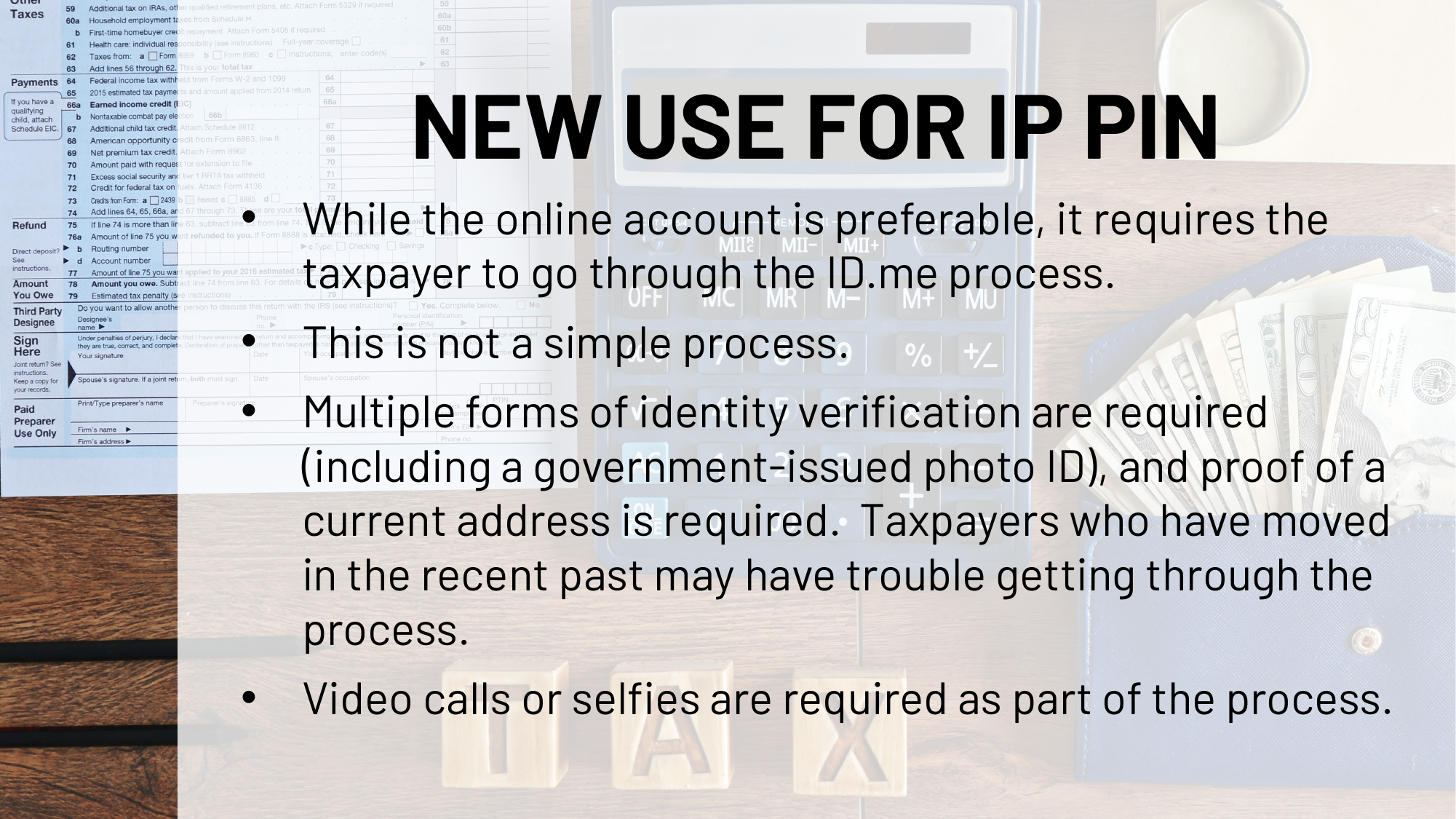

# NEW USE FOR IP PIN
While the online account is preferable, it requires the taxpayer to go through the ID.me process.
This is not a simple process.
Multiple forms of identity verification are required (including a government-issued photo ID), and proof of a current address is required.  Taxpayers who have moved in the recent past may have trouble getting through the process.
Video calls or selfies are required as part of the process.